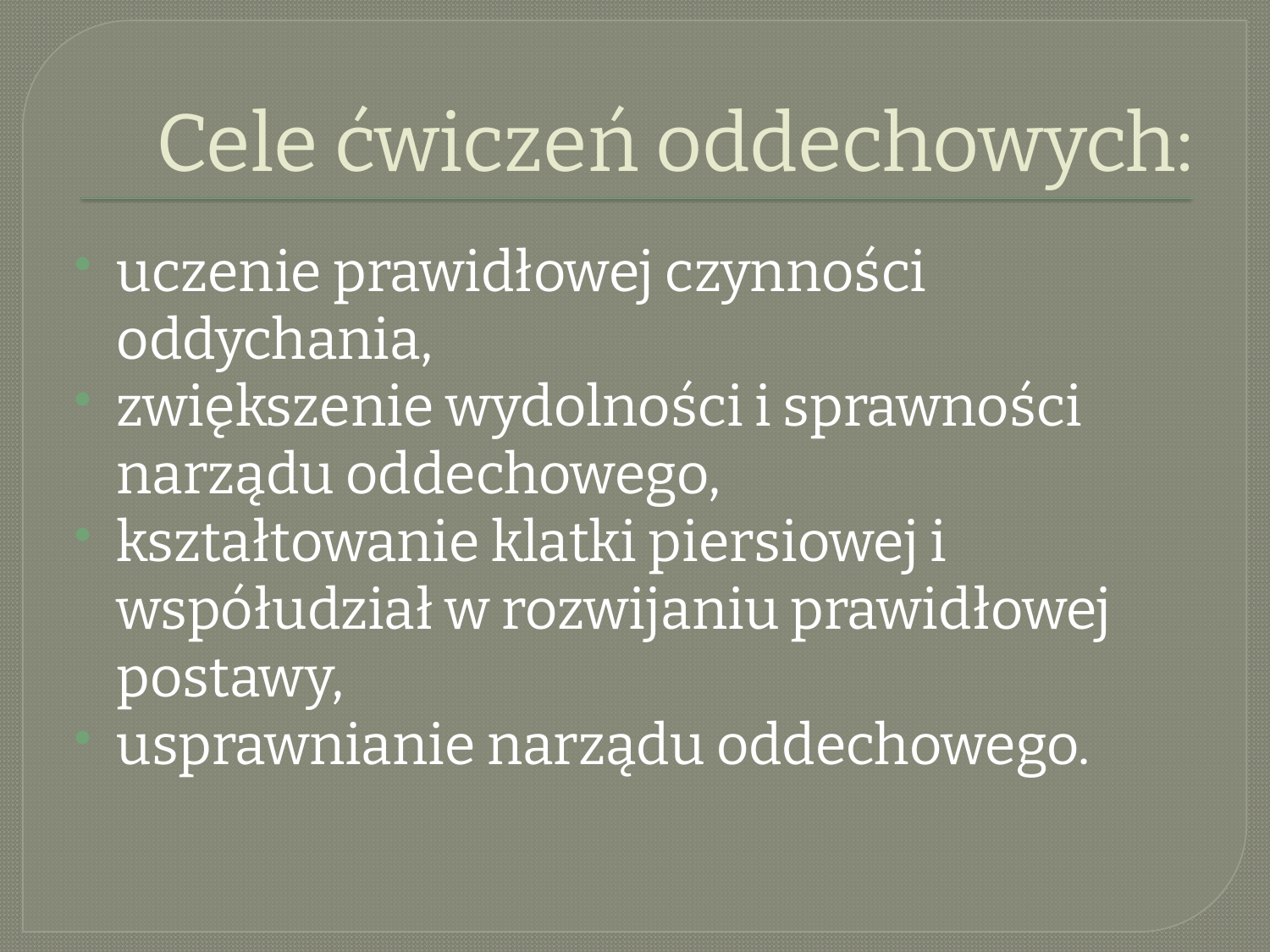

# Cele ćwiczeń oddechowych:
uczenie prawidłowej czynności oddychania,
zwiększenie wydolności i sprawności narządu oddechowego,
kształtowanie klatki piersiowej i współudział w rozwijaniu prawidłowej postawy,
usprawnianie narządu oddechowego.